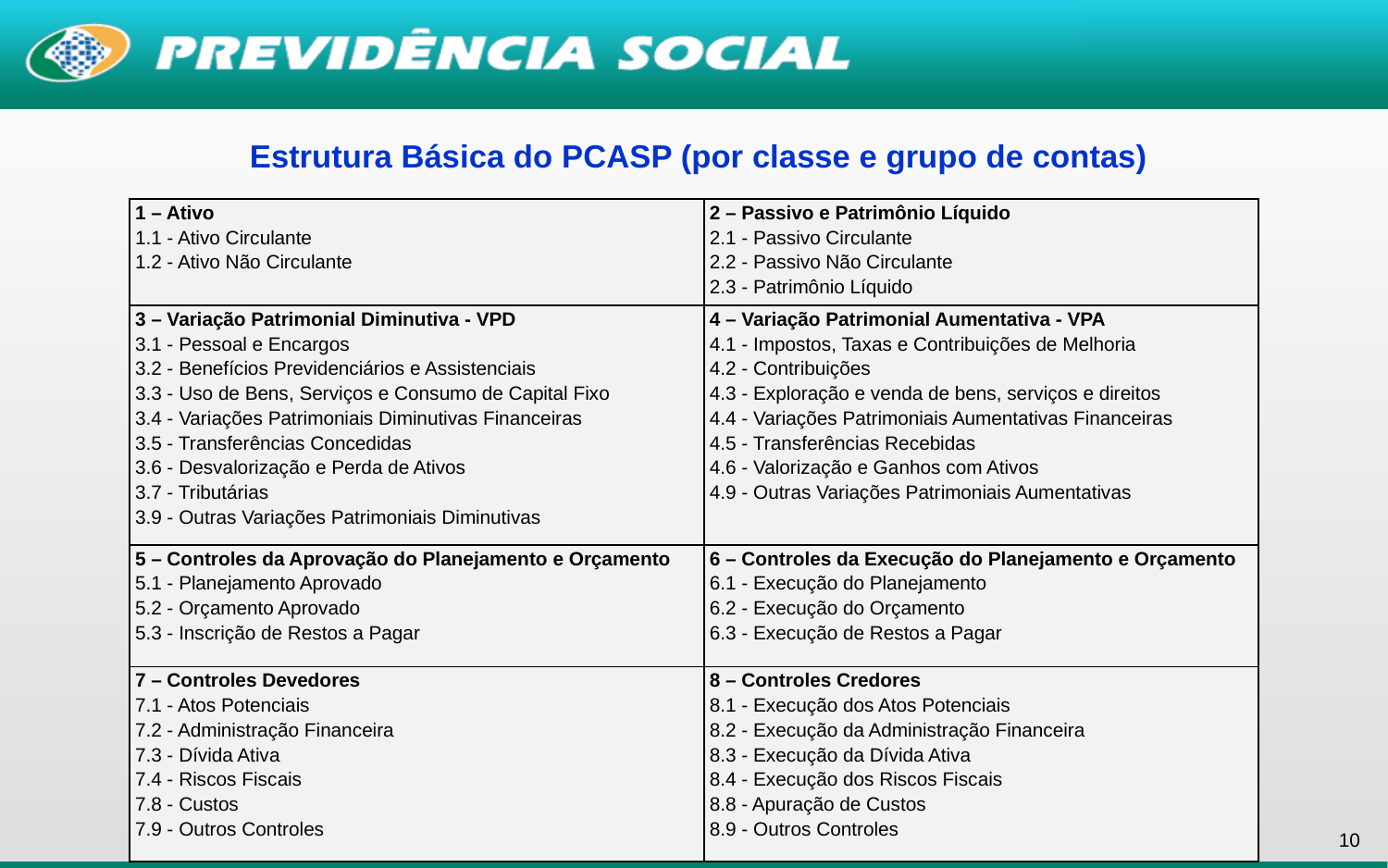

Estrutura Básica do PCASP (por classe e grupo de contas)
| 1 – Ativo 1.1 - Ativo Circulante 1.2 - Ativo Não Circulante | 2 – Passivo e Patrimônio Líquido 2.1 - Passivo Circulante 2.2 - Passivo Não Circulante 2.3 - Patrimônio Líquido |
| --- | --- |
| 3 – Variação Patrimonial Diminutiva - VPD 3.1 - Pessoal e Encargos 3.2 - Benefícios Previdenciários e Assistenciais 3.3 - Uso de Bens, Serviços e Consumo de Capital Fixo 3.4 - Variações Patrimoniais Diminutivas Financeiras 3.5 - Transferências Concedidas 3.6 - Desvalorização e Perda de Ativos 3.7 - Tributárias 3.9 - Outras Variações Patrimoniais Diminutivas | 4 – Variação Patrimonial Aumentativa - VPA 4.1 - Impostos, Taxas e Contribuições de Melhoria 4.2 - Contribuições 4.3 - Exploração e venda de bens, serviços e direitos 4.4 - Variações Patrimoniais Aumentativas Financeiras 4.5 - Transferências Recebidas 4.6 - Valorização e Ganhos com Ativos 4.9 - Outras Variações Patrimoniais Aumentativas |
| 5 – Controles da Aprovação do Planejamento e Orçamento 5.1 - Planejamento Aprovado 5.2 - Orçamento Aprovado 5.3 - Inscrição de Restos a Pagar | 6 – Controles da Execução do Planejamento e Orçamento 6.1 - Execução do Planejamento 6.2 - Execução do Orçamento 6.3 - Execução de Restos a Pagar |
| 7 – Controles Devedores 7.1 - Atos Potenciais 7.2 - Administração Financeira 7.3 - Dívida Ativa 7.4 - Riscos Fiscais 7.8 - Custos 7.9 - Outros Controles | 8 – Controles Credores 8.1 - Execução dos Atos Potenciais 8.2 - Execução da Administração Financeira 8.3 - Execução da Dívida Ativa 8.4 - Execução dos Riscos Fiscais 8.8 - Apuração de Custos 8.9 - Outros Controles |